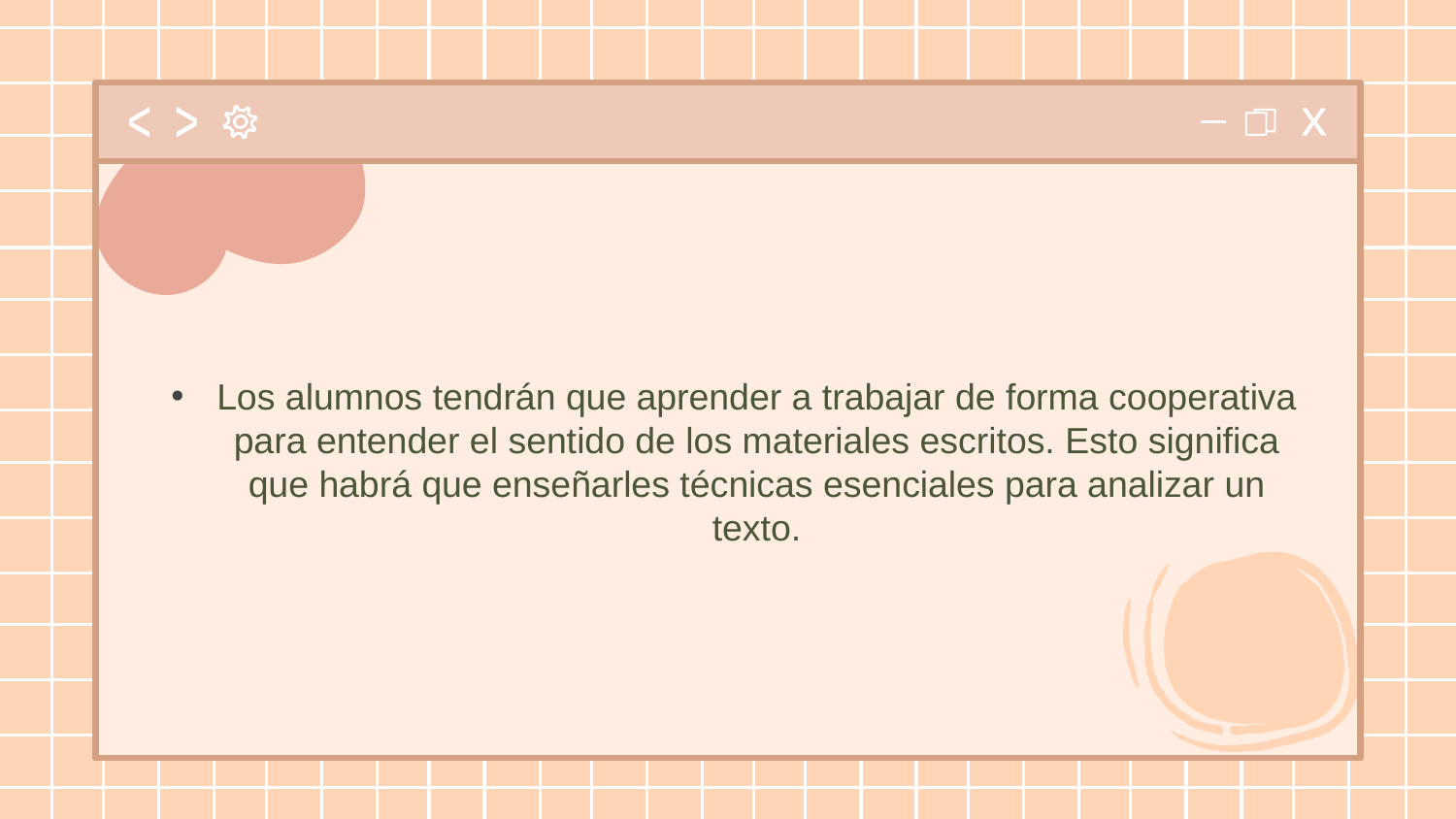

Los alumnos tendrán que aprender a trabajar de forma cooperativa para entender el sentido de los materiales escritos. Esto significa que habrá que enseñarles técnicas esenciales para analizar un texto.